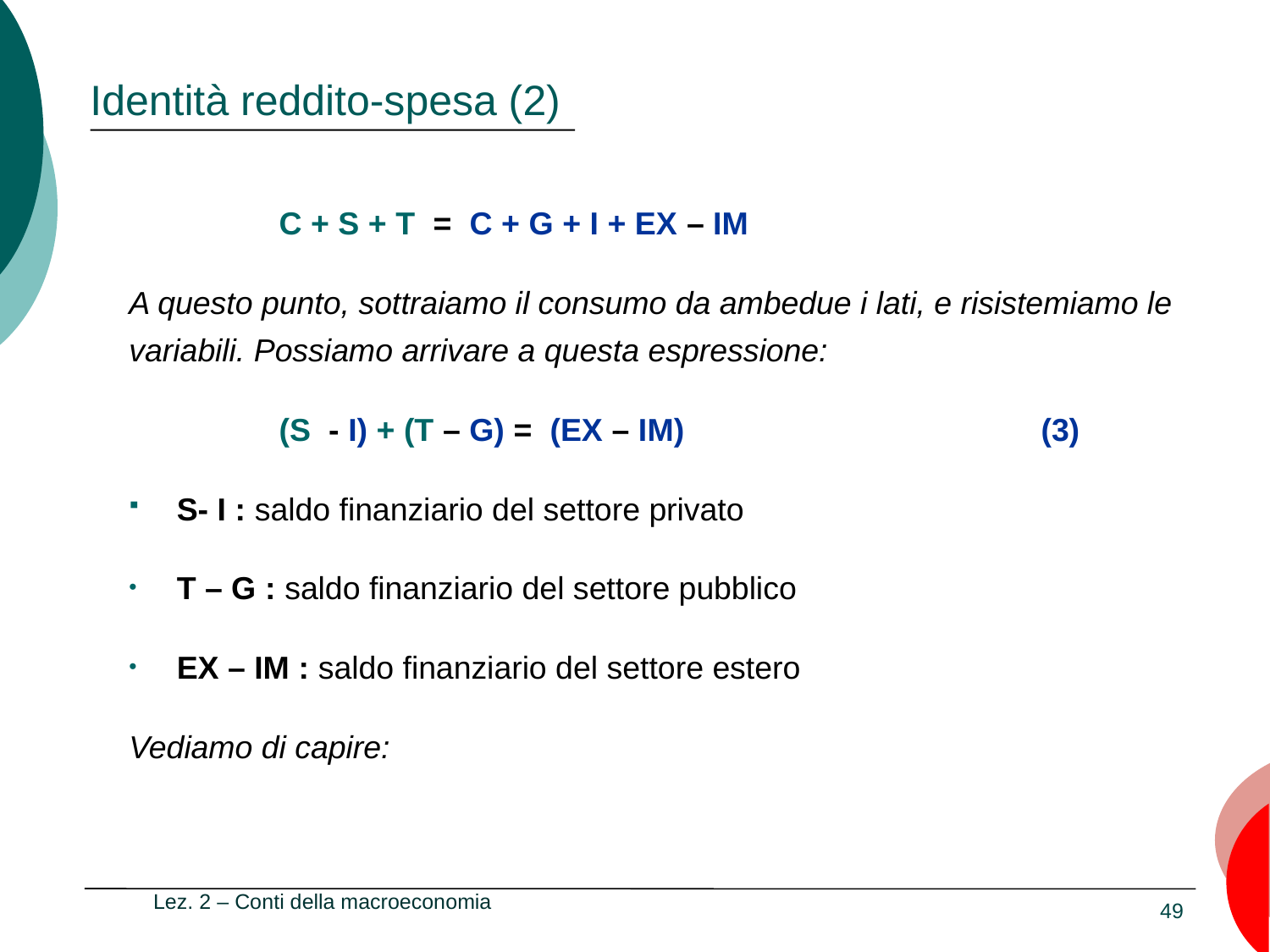

# Identità reddito-spesa (2)
C + S + T  =  C + G + I + EX – IM
A questo punto, sottraiamo il consumo da ambedue i lati, e risistemiamo le variabili. Possiamo arrivare a questa espressione:
(S  - I) + (T – G) =  (EX – IM)			(3)
S- I : saldo finanziario del settore privato
T – G : saldo finanziario del settore pubblico
EX – IM : saldo finanziario del settore estero
Vediamo di capire:
Lez. 2 – Conti della macroeconomia